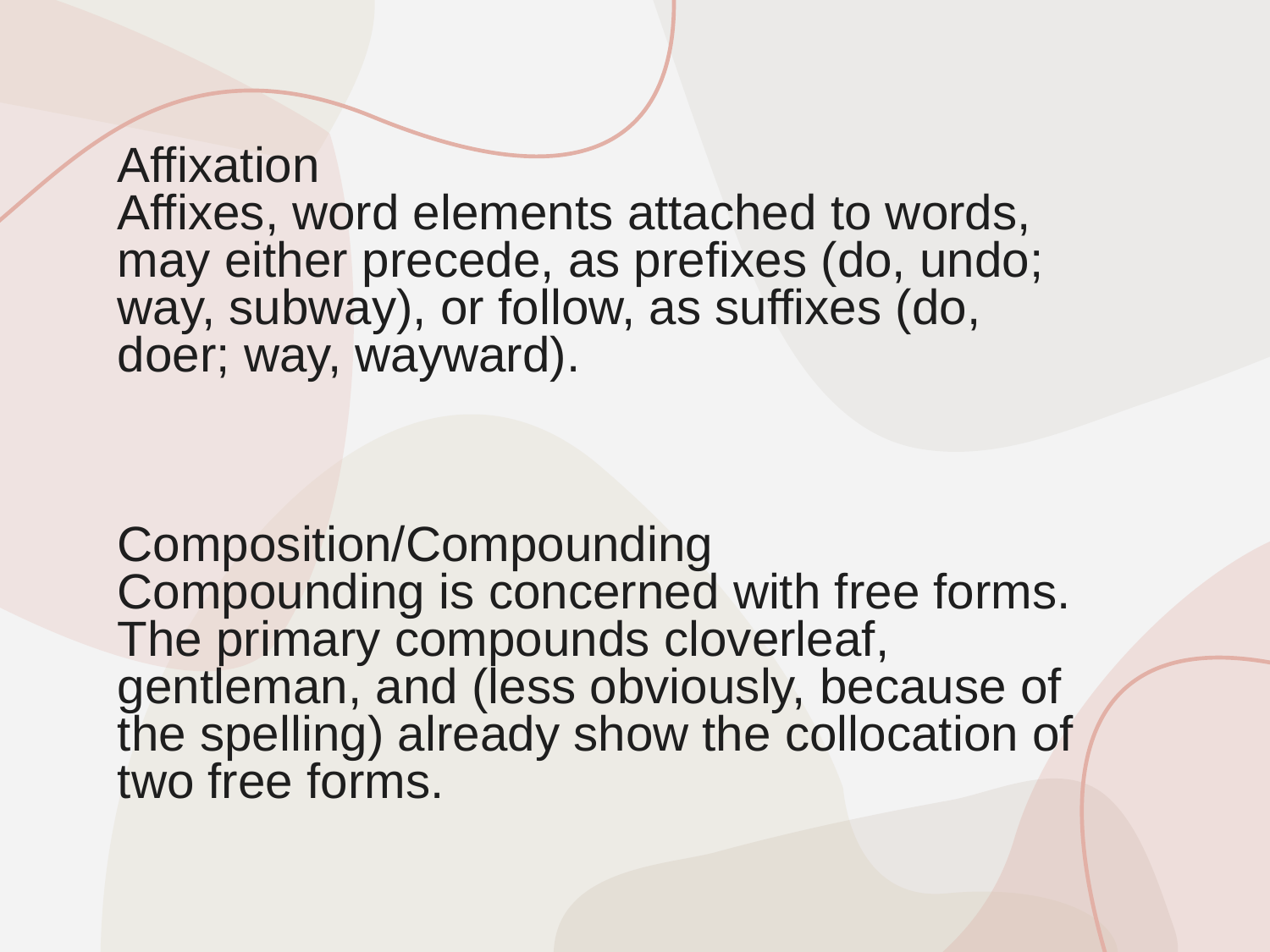

# Affixation
Affixes, word elements attached to words, may either precede, as prefixes (do, undo; way, subway), or follow, as suffixes (do, doer; way, wayward).
Composition/Compounding
Compounding is concerned with free forms. The primary compounds cloverleaf, gentleman, and (less obviously, because of the spelling) already show the collocation of two free forms.